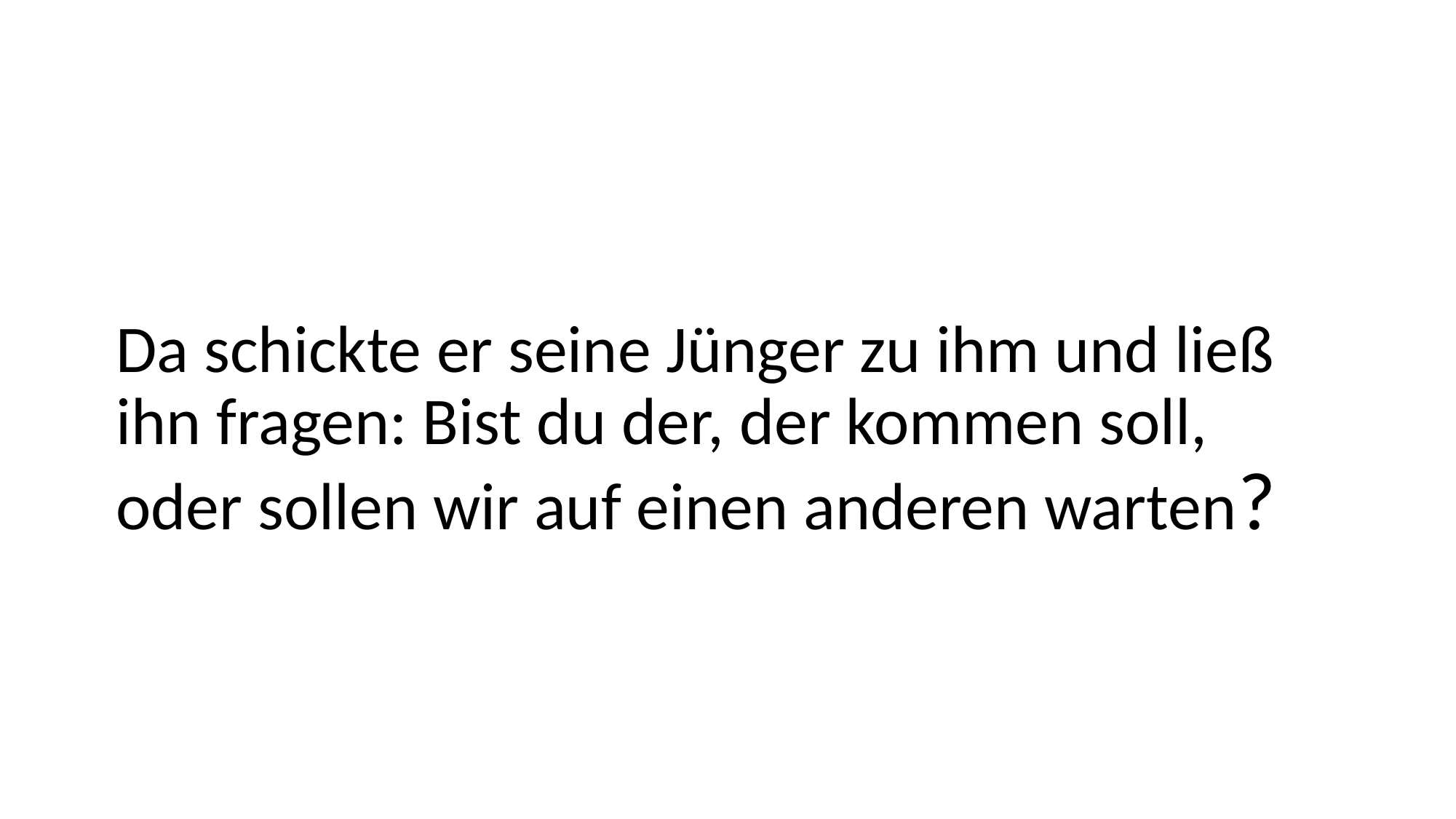

# Da schickte er seine Jünger zu ihm und ließ ihn fragen: Bist du der, der kommen soll, oder sollen wir auf einen anderen warten?